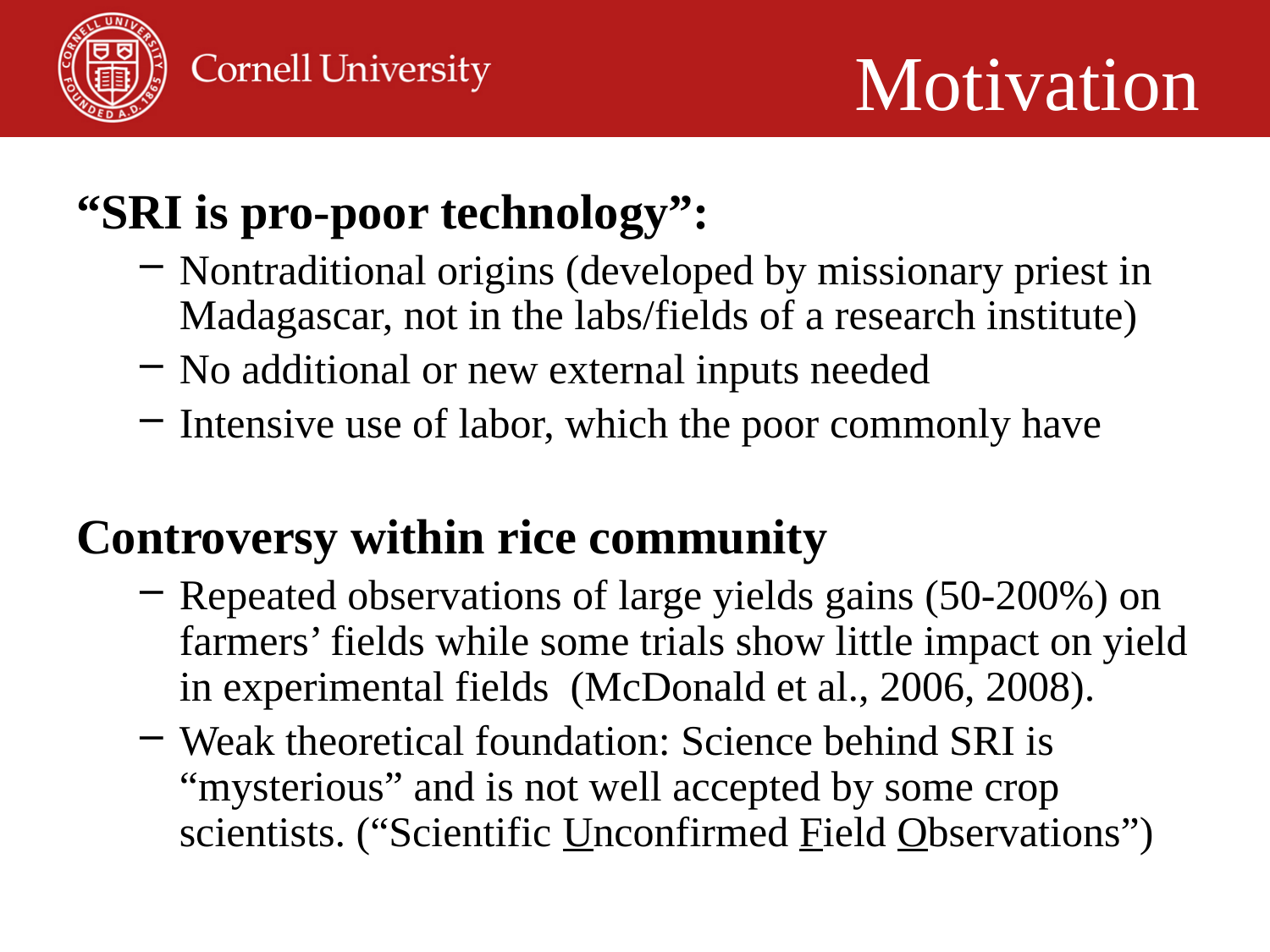

Motivation
“SRI is pro-poor technology”:
Nontraditional origins (developed by missionary priest in Madagascar, not in the labs/fields of a research institute)
No additional or new external inputs needed
Intensive use of labor, which the poor commonly have

Controversy within rice community
Repeated observations of large yields gains (50-200%) on farmers’ fields while some trials show little impact on yield in experimental fields  (McDonald et al., 2006, 2008).
Weak theoretical foundation: Science behind SRI is “mysterious” and is not well accepted by some crop scientists. (“Scientific Unconfirmed Field Observations”)